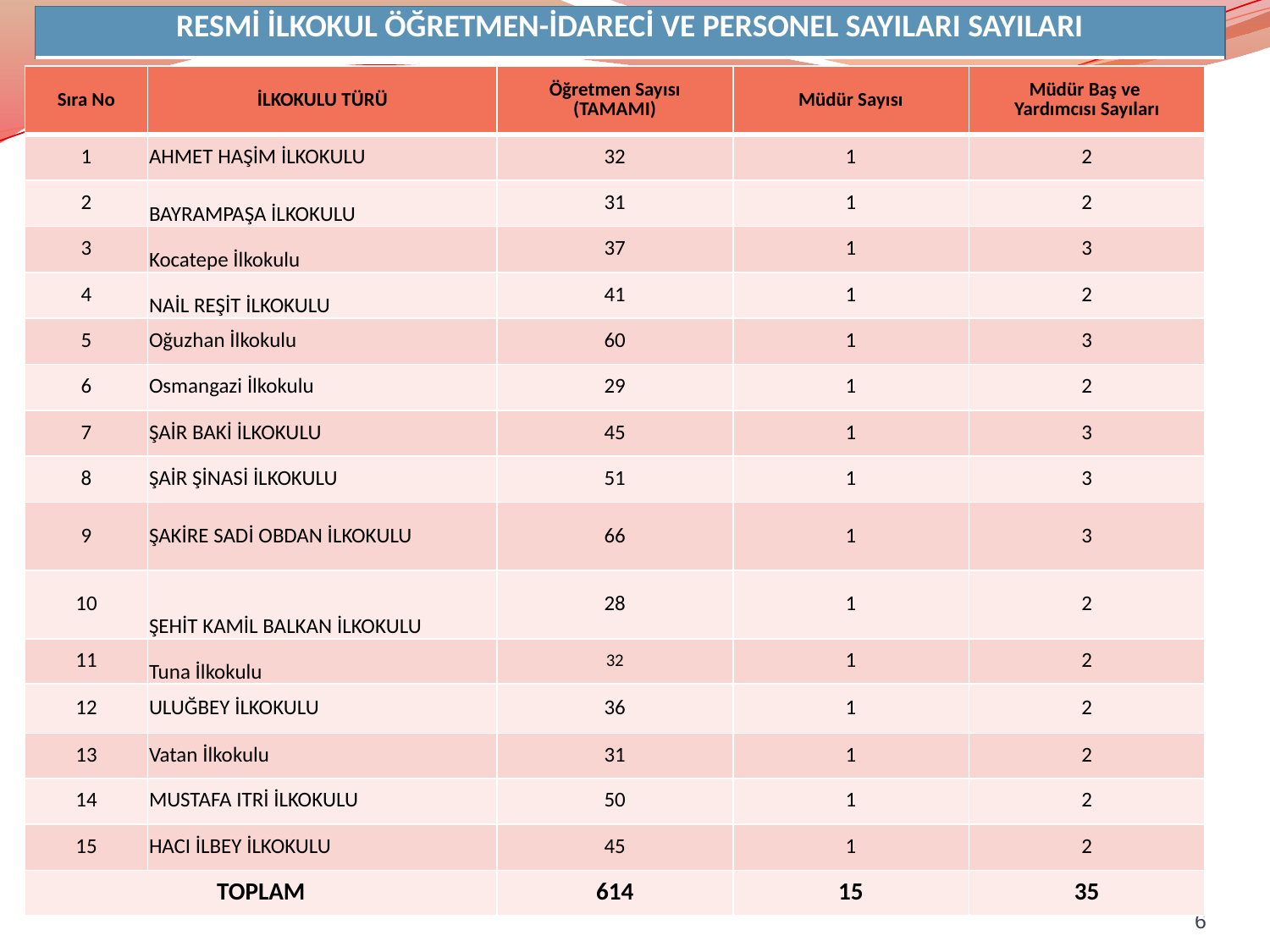

| RESMİ İLKOKUL ÖĞRETMEN-İDARECİ VE PERSONEL SAYILARI SAYILARI |
| --- |
| Sıra No | İLKOKULU TÜRÜ | Öğretmen Sayısı (TAMAMI) | Müdür Sayısı | Müdür Baş ve Yardımcısı Sayıları |
| --- | --- | --- | --- | --- |
| 1 | AHMET HAŞİM İLKOKULU | 32 | 1 | 2 |
| 2 | BAYRAMPAŞA İLKOKULU | 31 | 1 | 2 |
| 3 | Kocatepe İlkokulu | 37 | 1 | 3 |
| 4 | NAİL REŞİT İLKOKULU | 41 | 1 | 2 |
| 5 | Oğuzhan İlkokulu | 60 | 1 | 3 |
| 6 | Osmangazi İlkokulu | 29 | 1 | 2 |
| 7 | ŞAİR BAKİ İLKOKULU | 45 | 1 | 3 |
| 8 | ŞAİR ŞİNASİ İLKOKULU | 51 | 1 | 3 |
| 9 | ŞAKİRE SADİ OBDAN İLKOKULU | 66 | 1 | 3 |
| 10 | ŞEHİT KAMİL BALKAN İLKOKULU | 28 | 1 | 2 |
| 11 | Tuna İlkokulu | 32 | 1 | 2 |
| 12 | ULUĞBEY İLKOKULU | 36 | 1 | 2 |
| 13 | Vatan İlkokulu | 31 | 1 | 2 |
| 14 | MUSTAFA ITRİ İLKOKULU | 50 | 1 | 2 |
| 15 | HACI İLBEY İLKOKULU | 45 | 1 | 2 |
| TOPLAM |  | 614 | 15 | 35 |
6